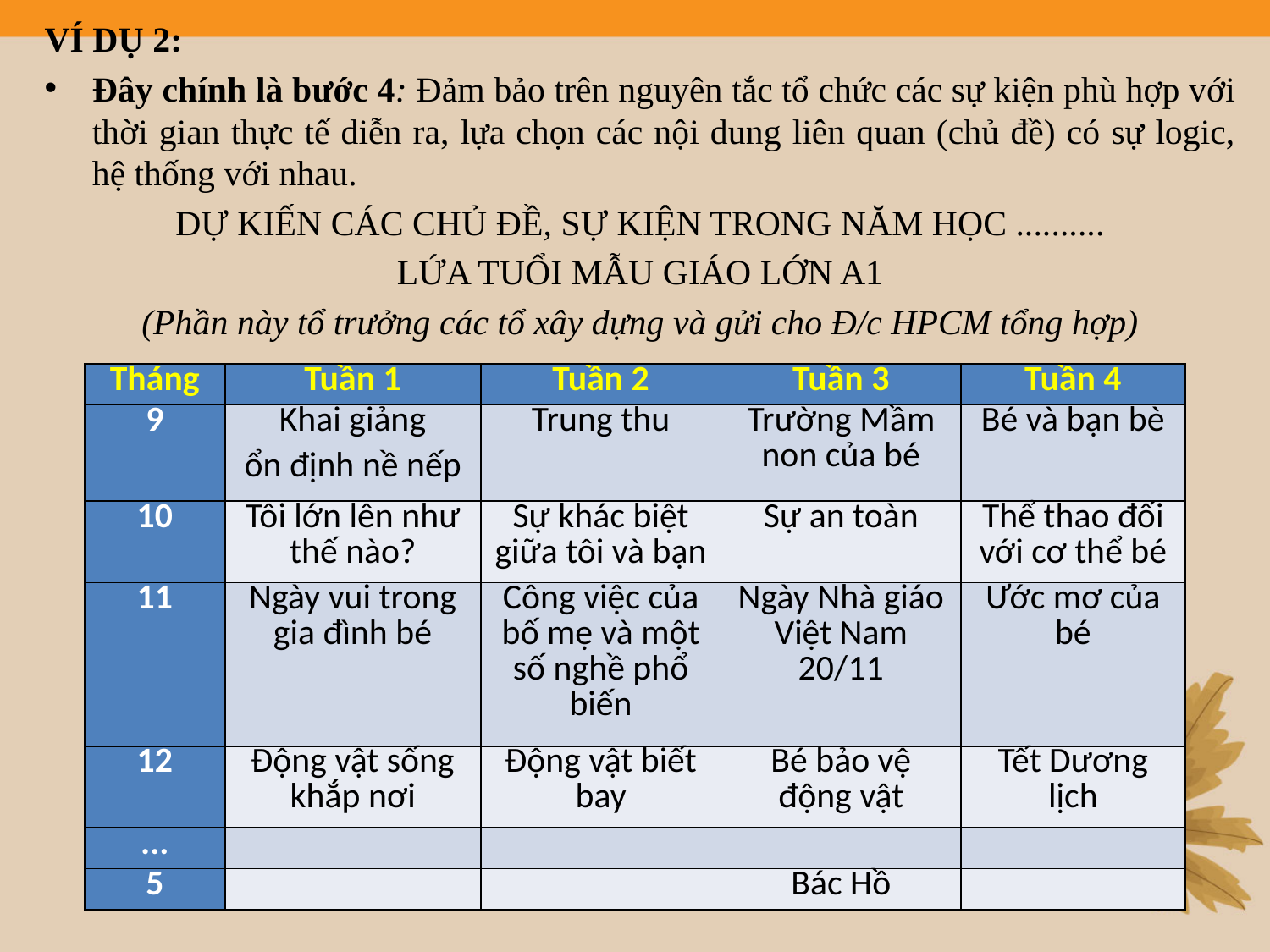

VÍ DỤ 2:
Đây chính là bước 4: Đảm bảo trên nguyên tắc tổ chức các sự kiện phù hợp với thời gian thực tế diễn ra, lựa chọn các nội dung liên quan (chủ đề) có sự logic, hệ thống với nhau.
DỰ KIẾN CÁC CHỦ ĐỀ, SỰ KIỆN TRONG NĂM HỌC ..........
LỨA TUỔI MẪU GIÁO LỚN A1
(Phần này tổ trưởng các tổ xây dựng và gửi cho Đ/c HPCM tổng hợp)
| Tháng | Tuần 1 | Tuần 2 | Tuần 3 | Tuần 4 |
| --- | --- | --- | --- | --- |
| 9 | Khai giảng ổn định nề nếp | Trung thu | Trường Mầm non của bé | Bé và bạn bè |
| 10 | Tôi lớn lên như thế nào? | Sự khác biệt giữa tôi và bạn | Sự an toàn | Thể thao đối với cơ thể bé |
| 11 | Ngày vui trong gia đình bé | Công việc của bố mẹ và một số nghề phổ biến | Ngày Nhà giáo Việt Nam 20/11 | Ước mơ của bé |
| 12 | Động vật sống khắp nơi | Động vật biết bay | Bé bảo vệ động vật | Tết Dương lịch |
| ... |  |  |  |  |
| 5 |  |  | Bác Hồ |  |